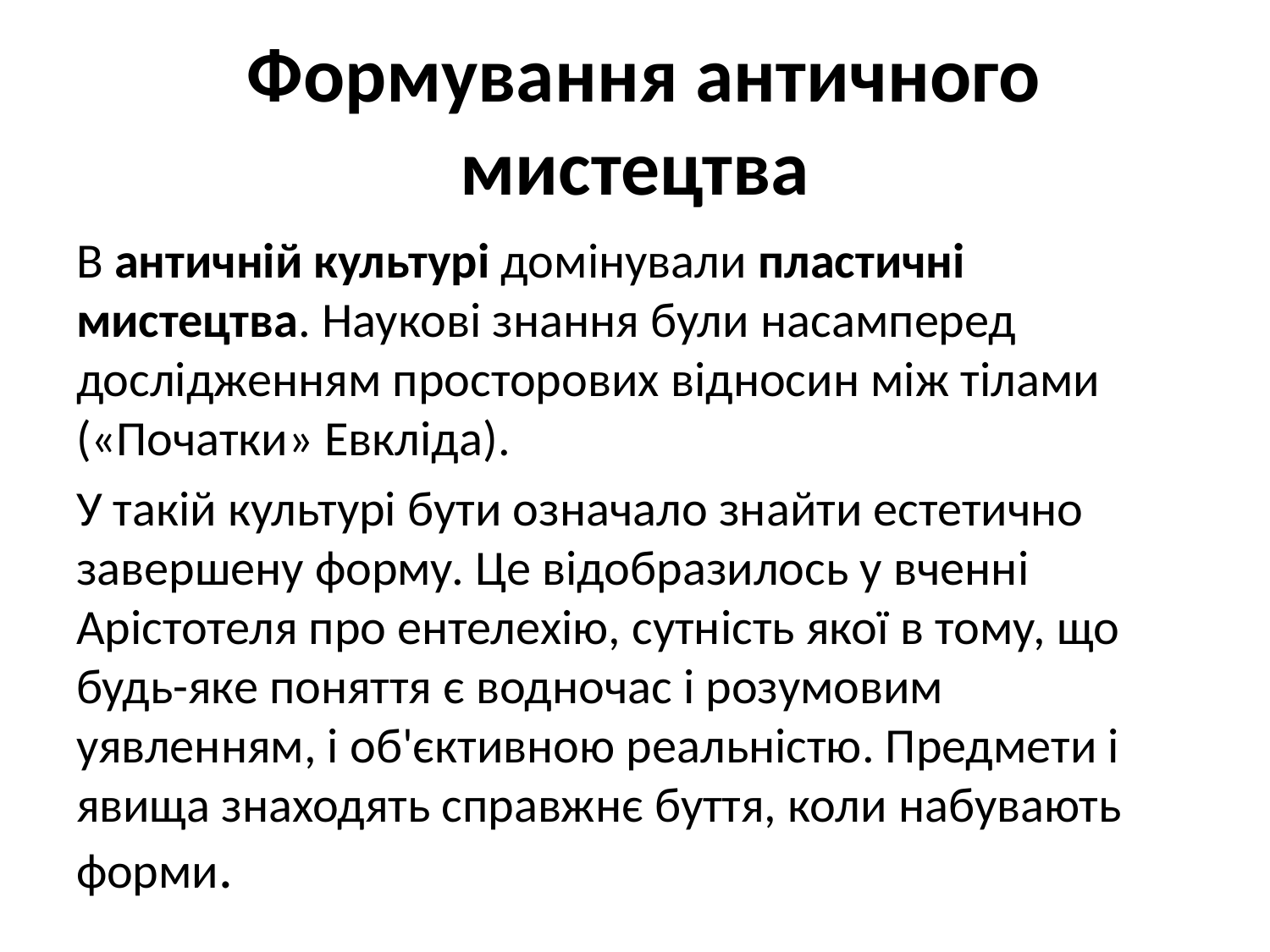

# Формування античного мистецтва
В античній культурі домінували пластичні мистецтва. Наукові знання були насамперед дослідженням просторових відносин між тілами («Початки» Евкліда).
У такій культурі бути означало знайти естетично завершену форму. Це відобразилось у вченні Арістотеля про ентелехію, сутність якої в тому, що будь-яке поняття є водночас і розумовим уявленням, і об'єктивною реальністю. Предмети і явища знаходять справжнє буття, коли набувають форми.